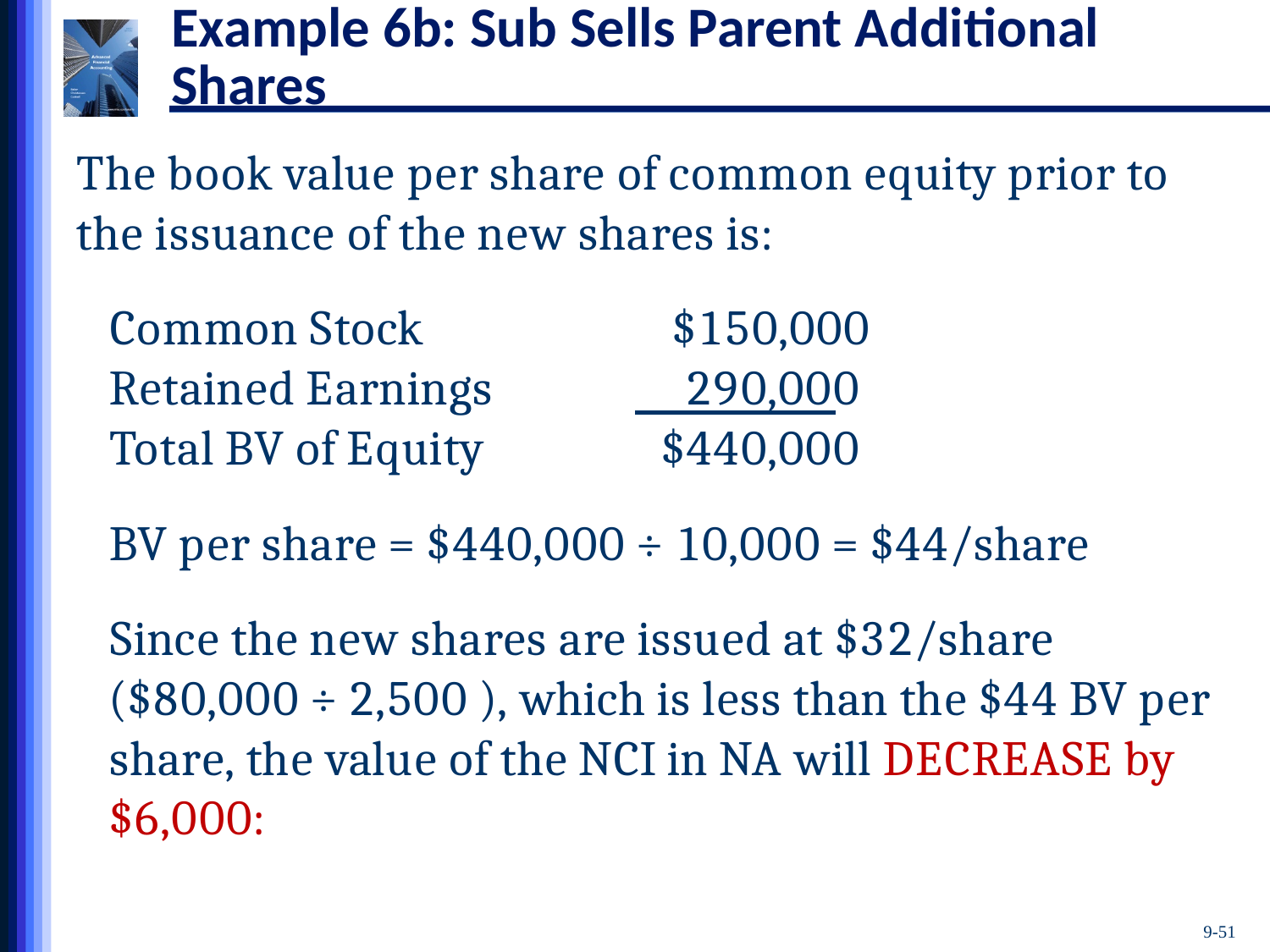

# Example 6b: Sub Sells Parent Additional Shares
The book value per share of common equity prior to the issuance of the new shares is:

Common Stock	$150,000
Retained Earnings	  290,000
Total BV of Equity	$440,000

BV per share = $440,000 ÷ 10,000 = $44/share

Since the new shares are issued at $32/share ($80,000 ÷ 2,500 ), which is less than the $44 BV per share, the value of the NCI in NA will DECREASE by $6,000:
9-51